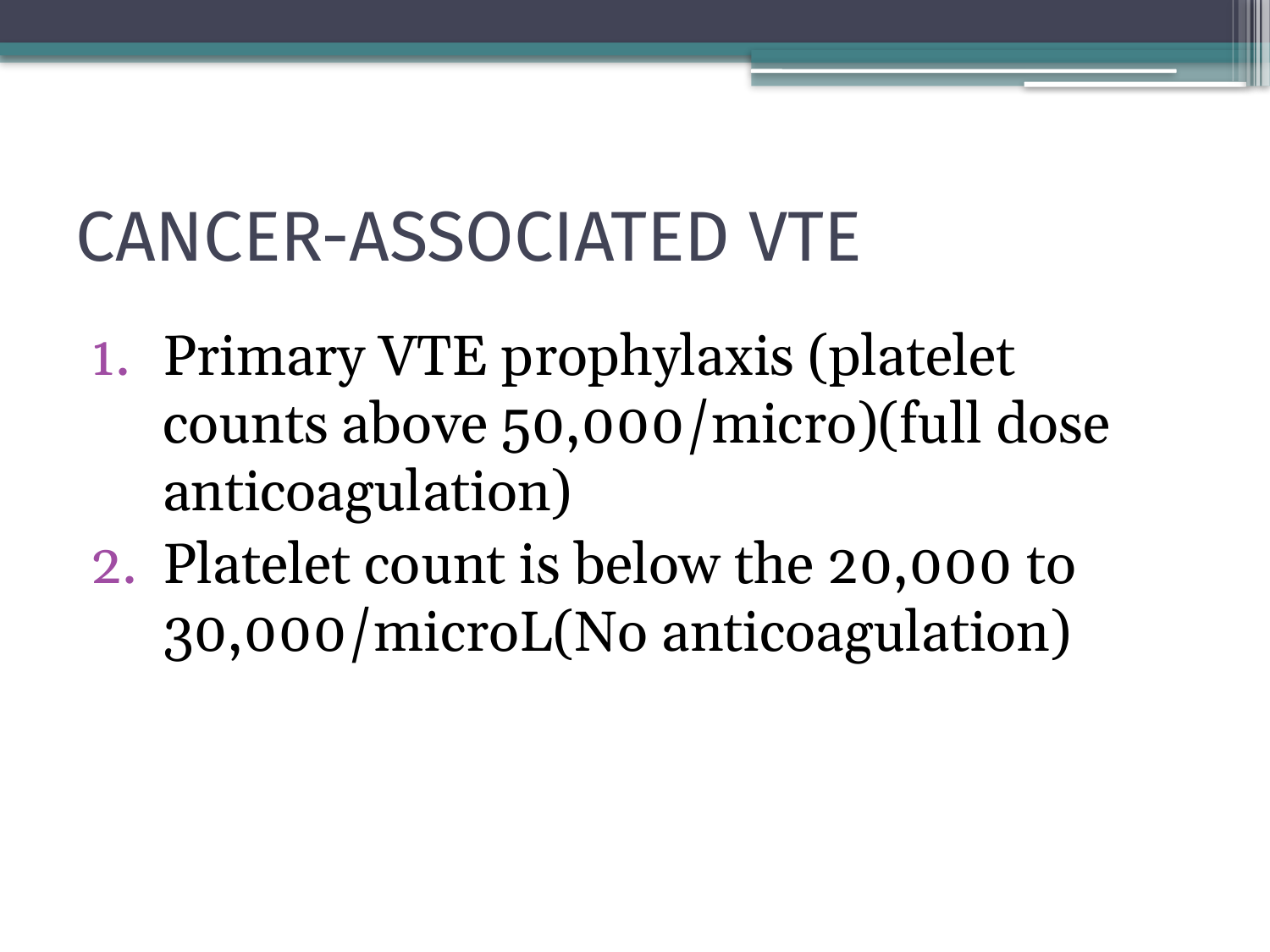

# CANCER-ASSOCIATED VTE
Primary VTE prophylaxis (platelet counts above 50,000/micro)(full dose anticoagulation)
Platelet count is below the 20,000 to 30,000/microL(No anticoagulation)